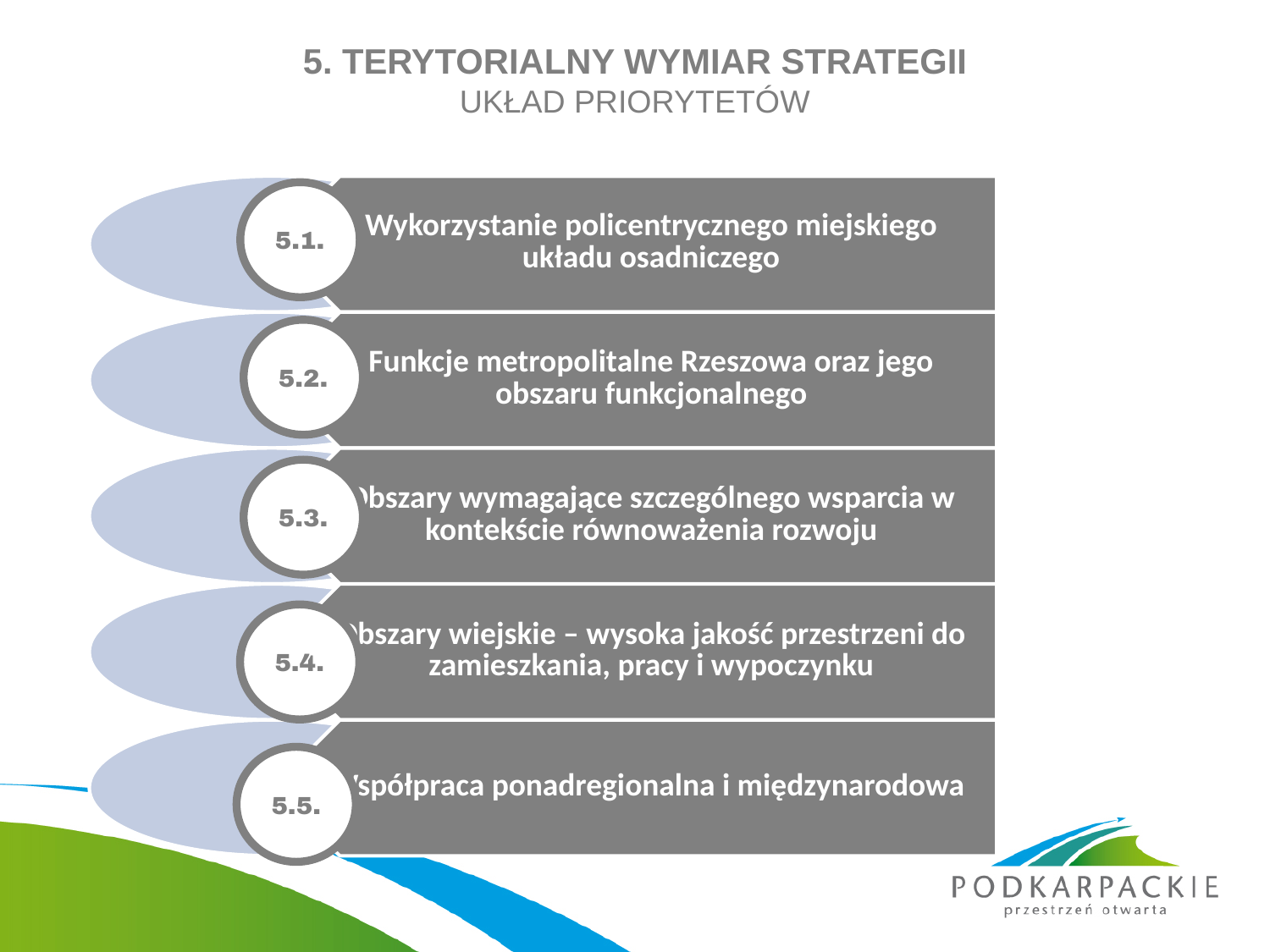

5. TERYTORIALNY WYMIAR STRATEGII
UKŁAD PRIORYTETÓW
Wykorzystanie policentrycznego miejskiego układu osadniczego
Funkcje metropolitalne Rzeszowa oraz jego obszaru funkcjonalnego
Obszary wymagające szczególnego wsparcia w kontekście równoważenia rozwoju
Współpraca ponadregionalna i międzynarodowa
5.1.
5.2.
5.3.
5.4.
5.5.